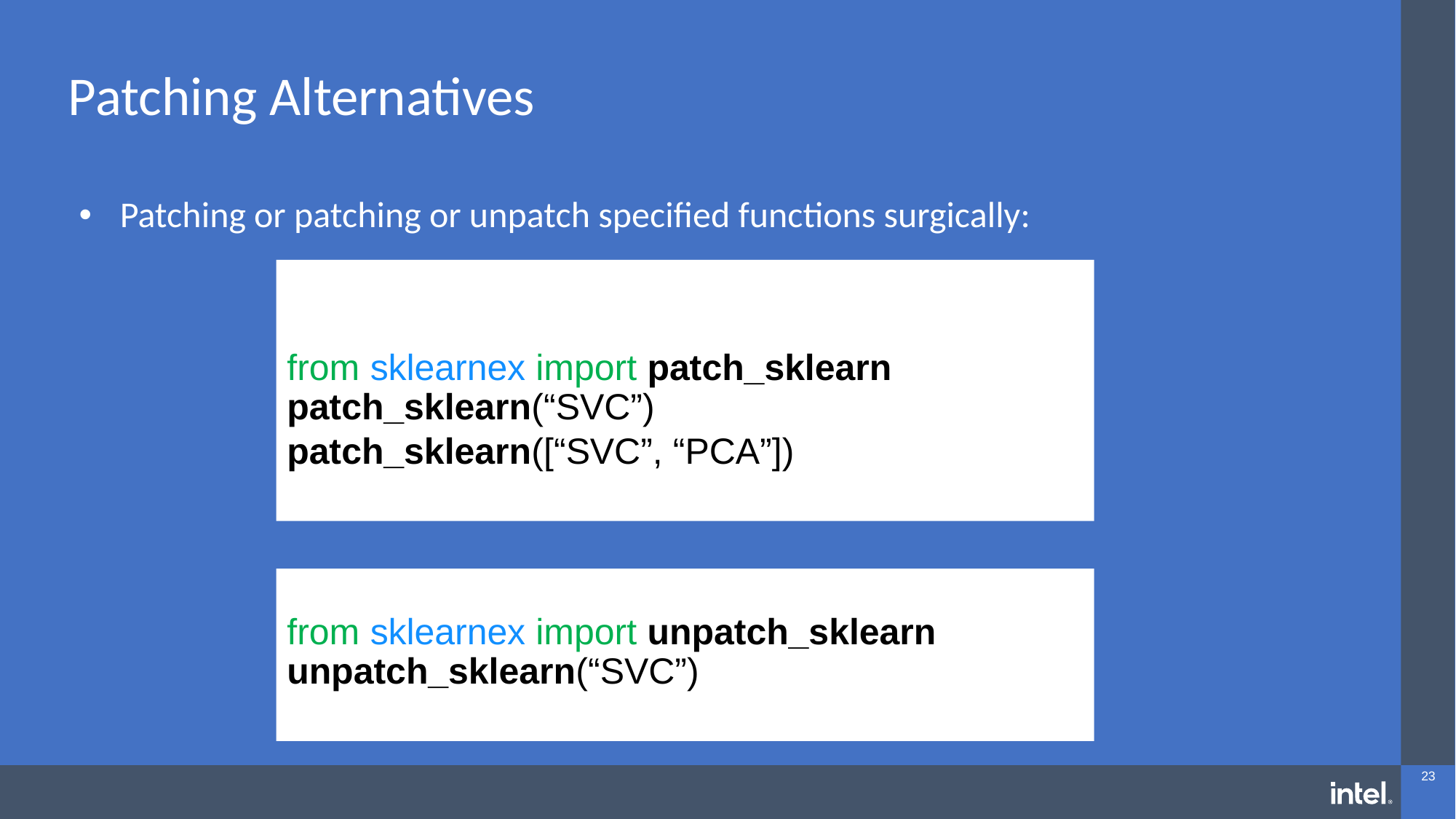

# Patching Alternatives
Patching or patching or unpatch specified functions surgically:

from sklearnex import patch_sklearn
patch_sklearn(“SVC”)
patch_sklearn([“SVC”, “PCA”])
from sklearnex import unpatch_sklearn
unpatch_sklearn(“SVC”)